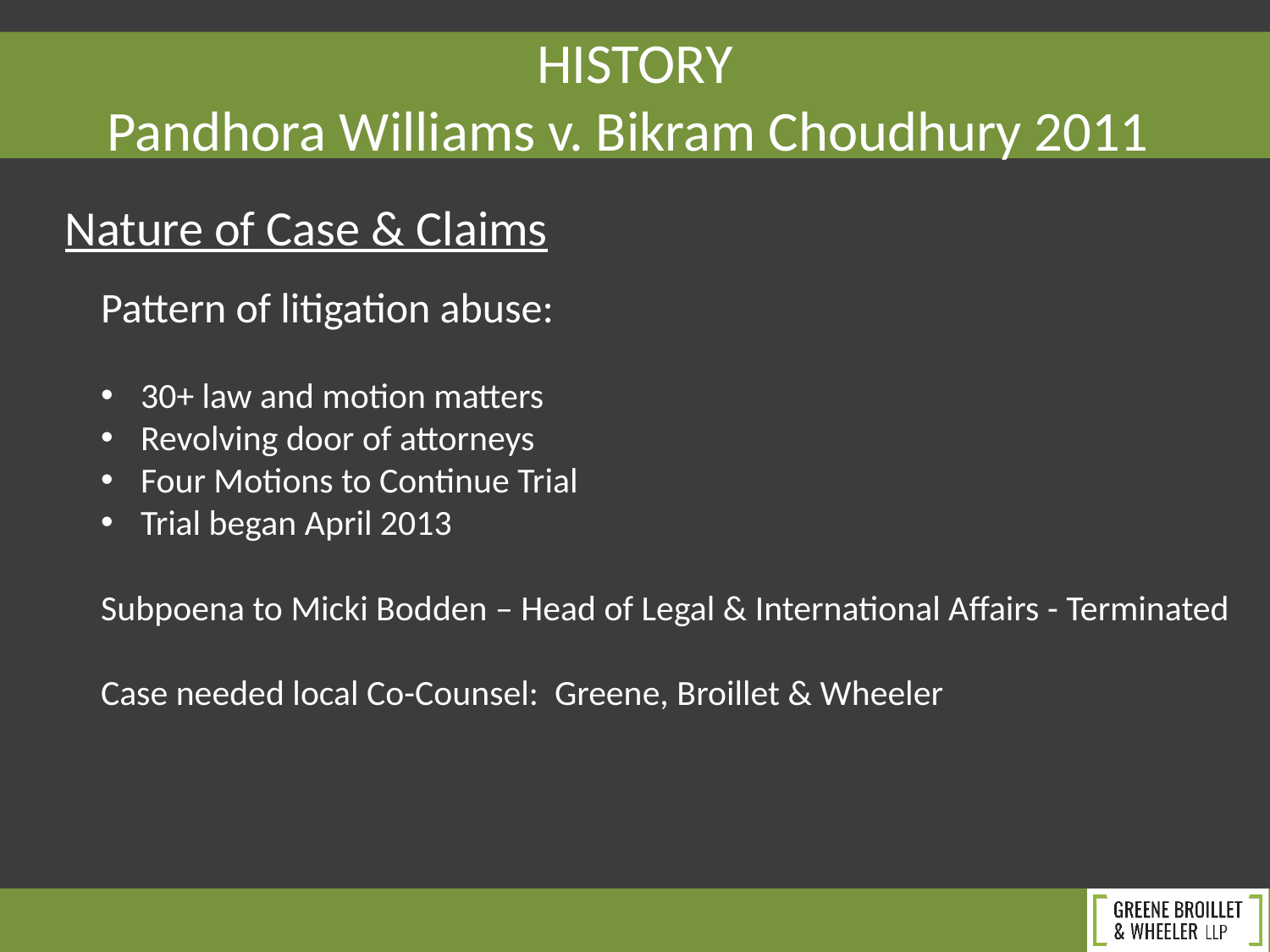

HISTORY
Pandhora Williams v. Bikram Choudhury 2011

Nature of Case & Claims
Pattern of litigation abuse:

30+ law and motion matters
Revolving door of attorneys
Four Motions to Continue Trial
Trial began April 2013

Subpoena to Micki Bodden – Head of Legal & International Affairs - Terminated

Case needed local Co-Counsel:  Greene, Broillet & Wheeler